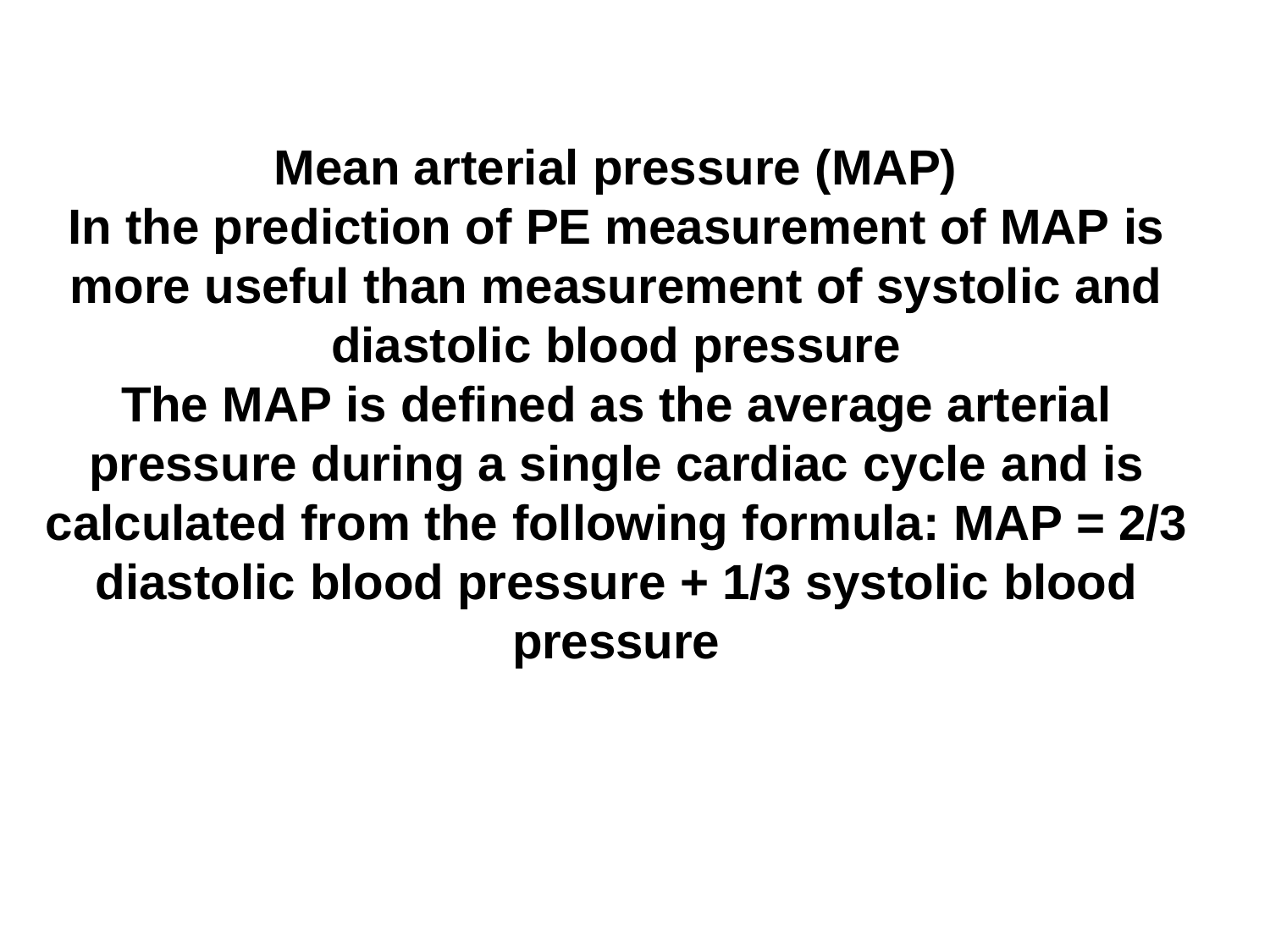

Mean arterial pressure (MAP)
In the prediction of PE measurement of MAP is more useful than measurement of systolic and diastolic blood pressure
The MAP is defined as the average arterial pressure during a single cardiac cycle and is calculated from the following formula: MAP = 2/3 diastolic blood pressure + 1/3 systolic blood pressure